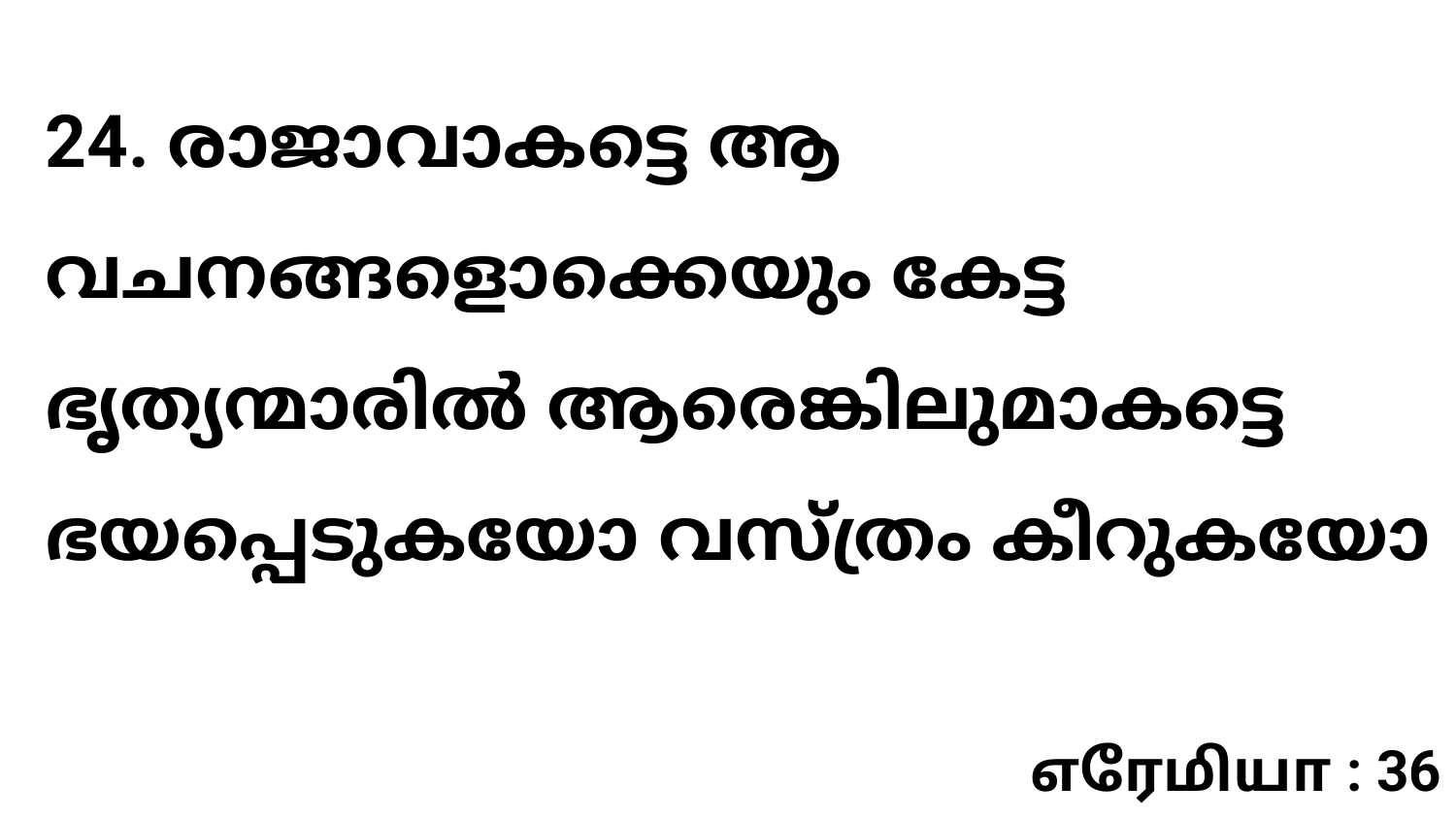

24. രാജാവാകട്ടെ ആ വചനങ്ങളൊക്കെയും കേട്ട ഭൃത്യന്മാരിൽ ആരെങ്കിലുമാകട്ടെ ഭയപ്പെടുകയോ വസ്ത്രം കീറുകയോ
எரேமியா : 36